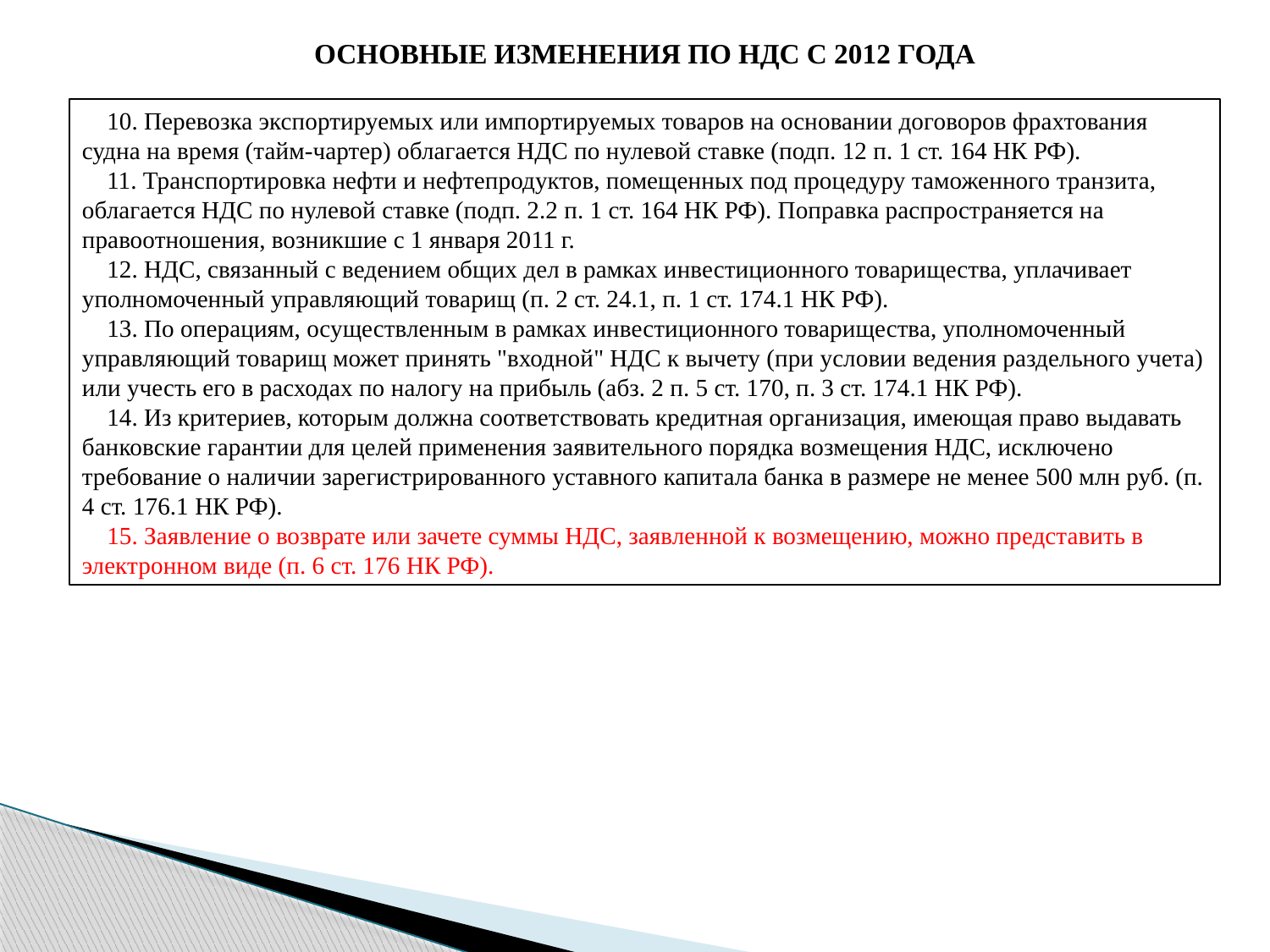

ОСНОВНЫЕ ИЗМЕНЕНИЯ ПО НДС С 2012 ГОДА
10. Перевозка экспортируемых или импортируемых товаров на основании договоров фрахтования судна на время (тайм-чартер) облагается НДС по нулевой ставке (подп. 12 п. 1 ст. 164 НК РФ).
11. Транспортировка нефти и нефтепродуктов, помещенных под процедуру таможенного транзита, облагается НДС по нулевой ставке (подп. 2.2 п. 1 ст. 164 НК РФ). Поправка распространяется на правоотношения, возникшие с 1 января 2011 г.
12. НДС, связанный с ведением общих дел в рамках инвестиционного товарищества, уплачивает уполномоченный управляющий товарищ (п. 2 ст. 24.1, п. 1 ст. 174.1 НК РФ).
13. По операциям, осуществленным в рамках инвестиционного товарищества, уполномоченный управляющий товарищ может принять "входной" НДС к вычету (при условии ведения раздельного учета) или учесть его в расходах по налогу на прибыль (абз. 2 п. 5 ст. 170, п. 3 ст. 174.1 НК РФ).
14. Из критериев, которым должна соответствовать кредитная организация, имеющая право выдавать банковские гарантии для целей применения заявительного порядка возмещения НДС, исключено требование о наличии зарегистрированного уставного капитала банка в размере не менее 500 млн руб. (п. 4 ст. 176.1 НК РФ).
15. Заявление о возврате или зачете суммы НДС, заявленной к возмещению, можно представить в электронном виде (п. 6 ст. 176 НК РФ).